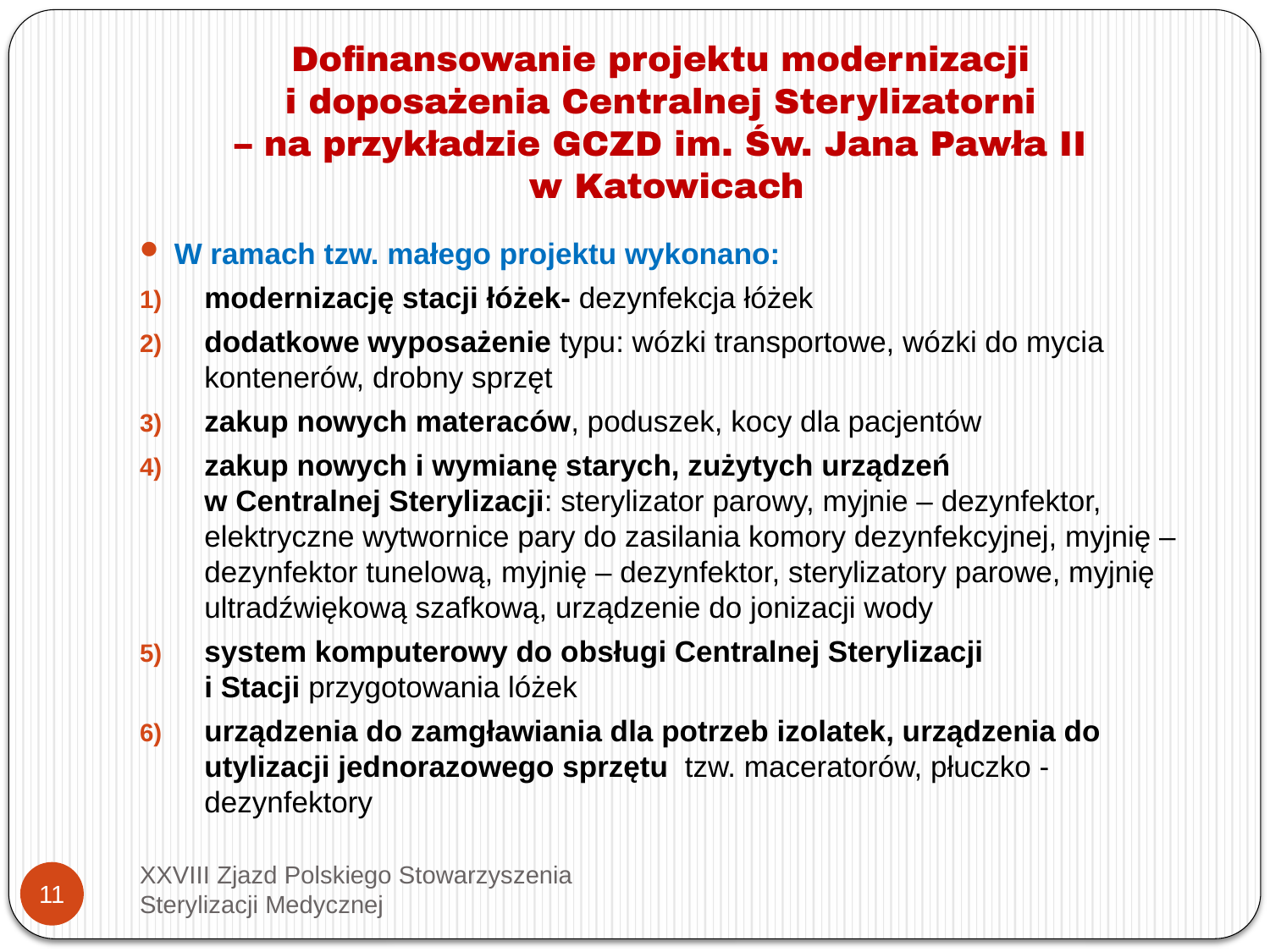

# Dofinansowanie projektu modernizacji i doposażenia Centralnej Sterylizatorni – na przykładzie GCZD im. Św. Jana Pawła II w Katowicach
W ramach tzw. małego projektu wykonano:
modernizację stacji łóżek- dezynfekcja łóżek
dodatkowe wyposażenie typu: wózki transportowe, wózki do mycia kontenerów, drobny sprzęt
zakup nowych materaców, poduszek, kocy dla pacjentów
zakup nowych i wymianę starych, zużytych urządzeń
w Centralnej Sterylizacji: sterylizator parowy, myjnie – dezynfektor, elektryczne wytwornice pary do zasilania komory dezynfekcyjnej, myjnię – dezynfektor tunelową, myjnię – dezynfektor, sterylizatory parowe, myjnię ultradźwiękową szafkową, urządzenie do jonizacji wody
system komputerowy do obsługi Centralnej Sterylizacji
i Stacji przygotowania lóżek
urządzenia do zamgławiania dla potrzeb izolatek, urządzenia do utylizacji jednorazowego sprzętu  tzw. maceratorów, płuczko - dezynfektory
XXVIII Zjazd Polskiego Stowarzyszenia Sterylizacji Medycznej
11